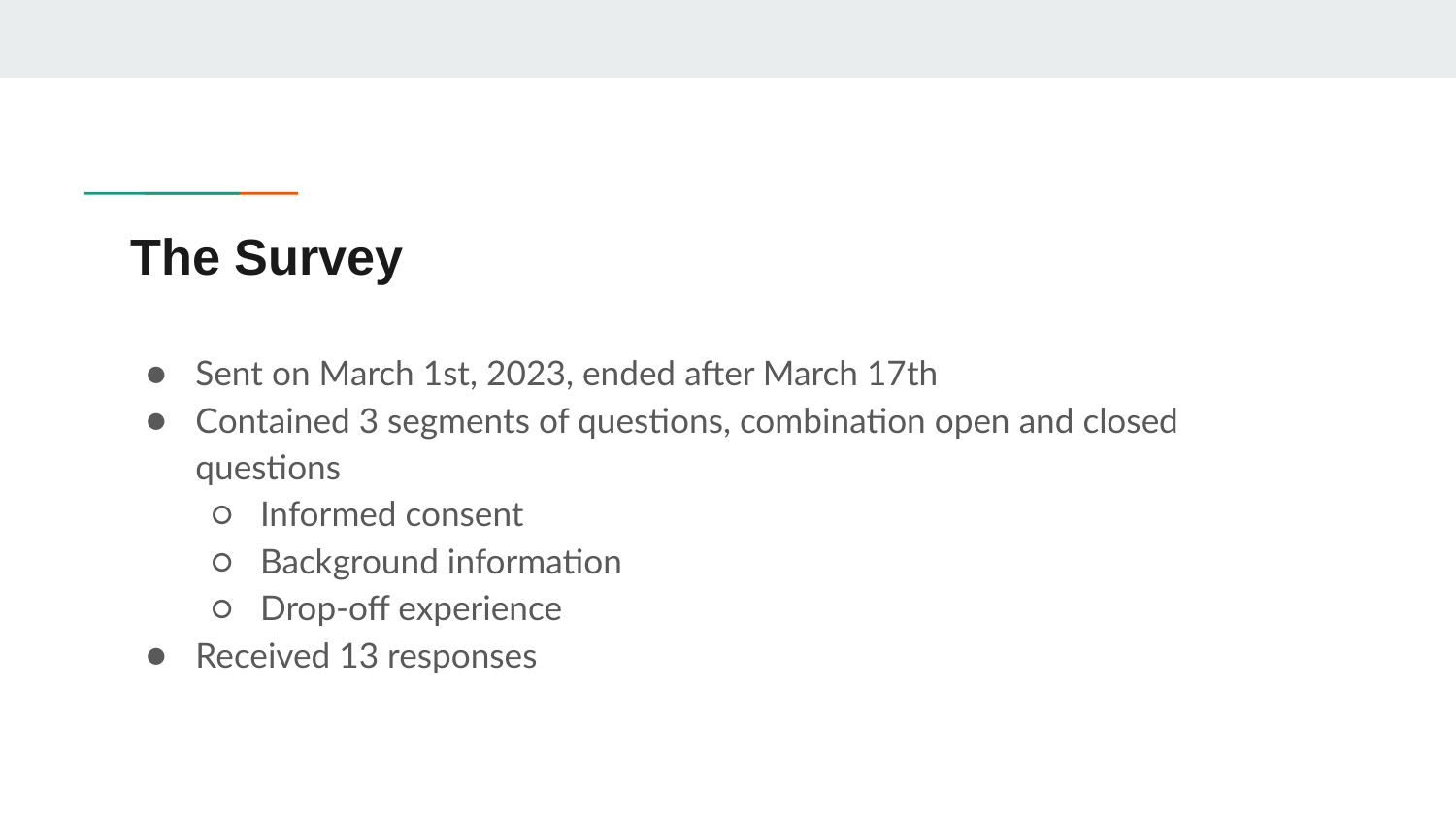

# The Survey
Sent on March 1st, 2023, ended after March 17th
Contained 3 segments of questions, combination open and closed questions
Informed consent
Background information
Drop-off experience
Received 13 responses